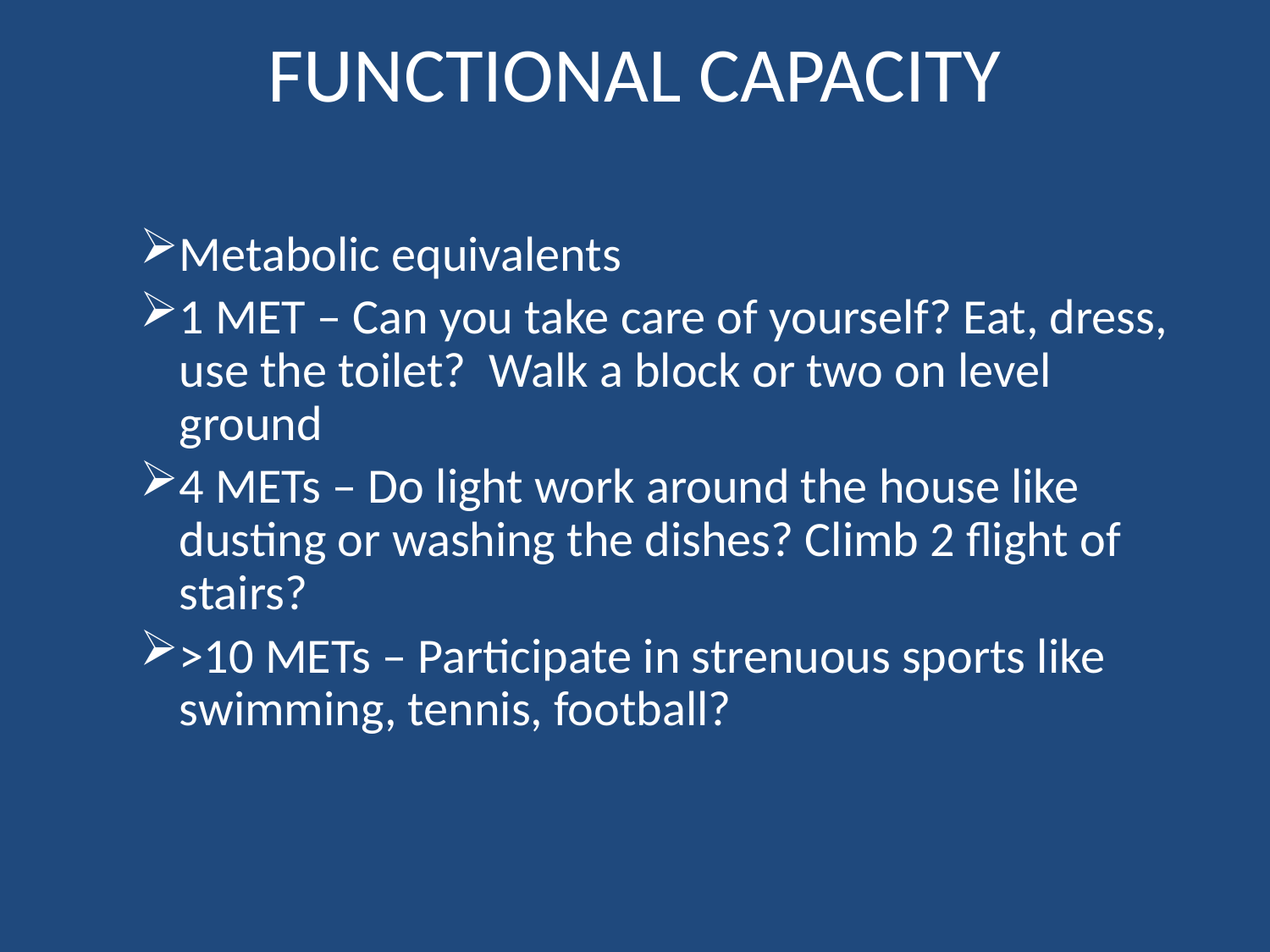

# FUNCTIONAL CAPACITY
Metabolic equivalents
1 MET – Can you take care of yourself? Eat, dress, use the toilet?  Walk a block or two on level ground
4 METs – Do light work around the house like dusting or washing the dishes? Climb 2 flight of stairs?
>10 METs – Participate in strenuous sports like swimming, tennis, football?